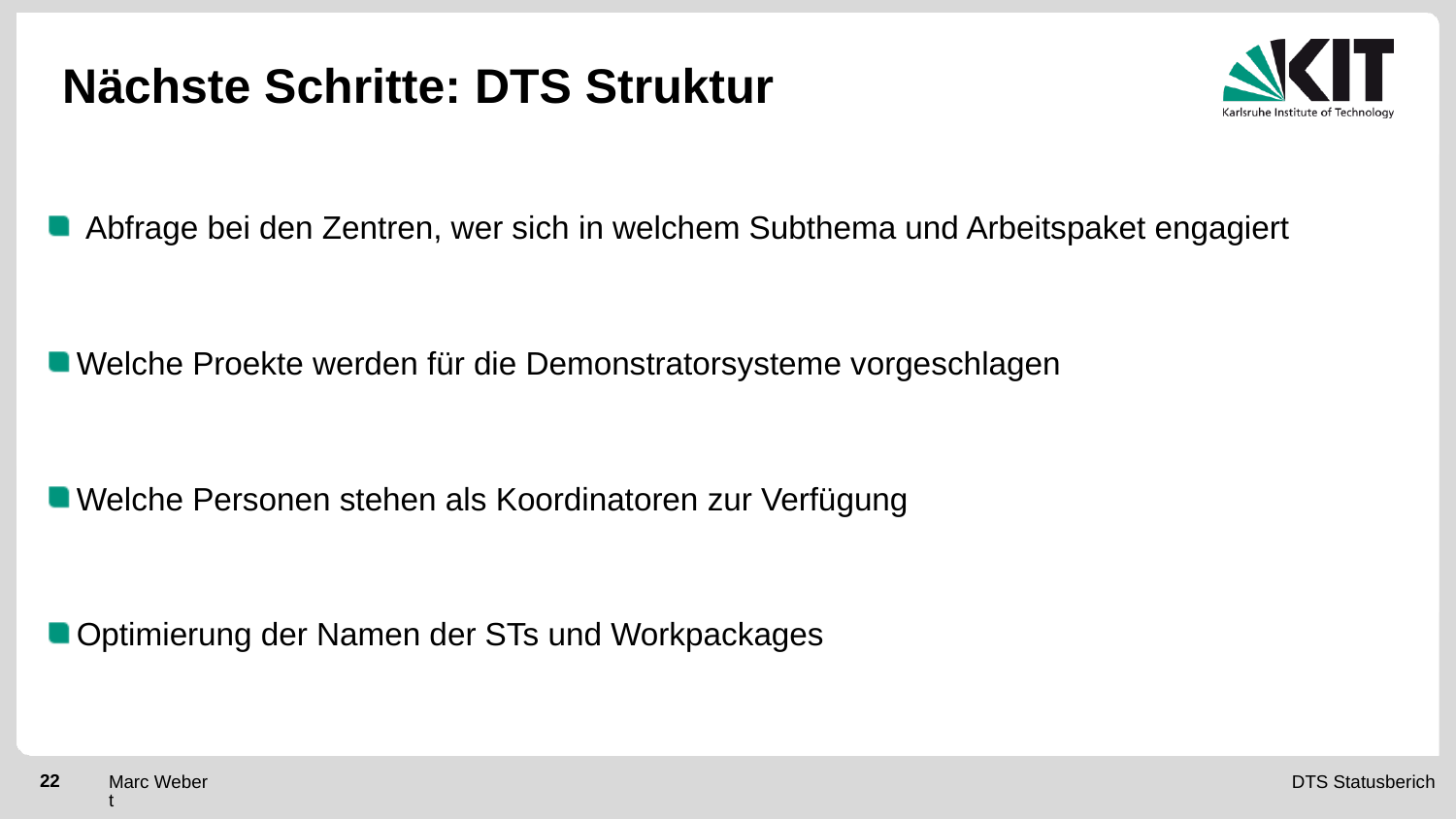

# Nächste Schritte: DTS Struktur
 Abfrage bei den Zentren, wer sich in welchem Subthema und Arbeitspaket engagiert

Welche Proekte werden für die Demonstratorsysteme vorgeschlagen

Welche Personen stehen als Koordinatoren zur Verfügung

Optimierung der Namen der STs und Workpackages
Marc Weber                                                                                                                                                                                                                     DTS Statusbericht